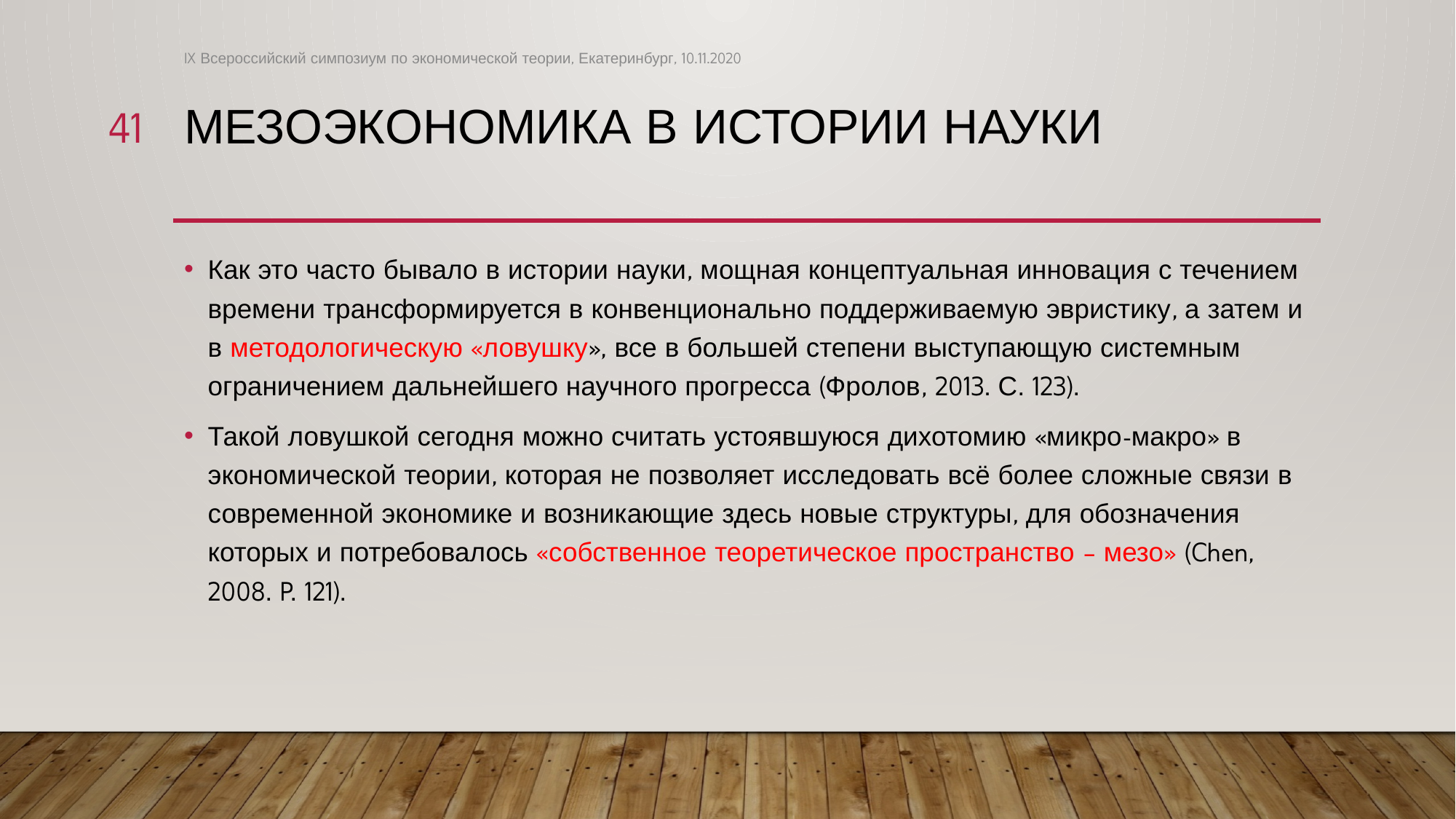

IX Всероссийский симпозиум по экономической теории, Екатеринбург, 10.11.2020
41
# Мезоэкономика в истории науки
Как это часто бывало в истории науки, мощная концептуальная инновация с течением времени трансформируется в конвенционально поддерживаемую эвристику, а затем и в методологическую «ловушку», все в большей степени выступающую системным ограничением дальнейшего научного прогресса (Фролов, 2013. С. 123).
Такой ловушкой сегодня можно считать устоявшуюся дихотомию «микро-макро» в экономической теории, которая не позволяет исследовать всё более сложные связи в современной экономике и возникающие здесь новые структуры, для обозначения которых и потребовалось «собственное теоретическое пространство – мезо» (Chen, 2008. P. 121).